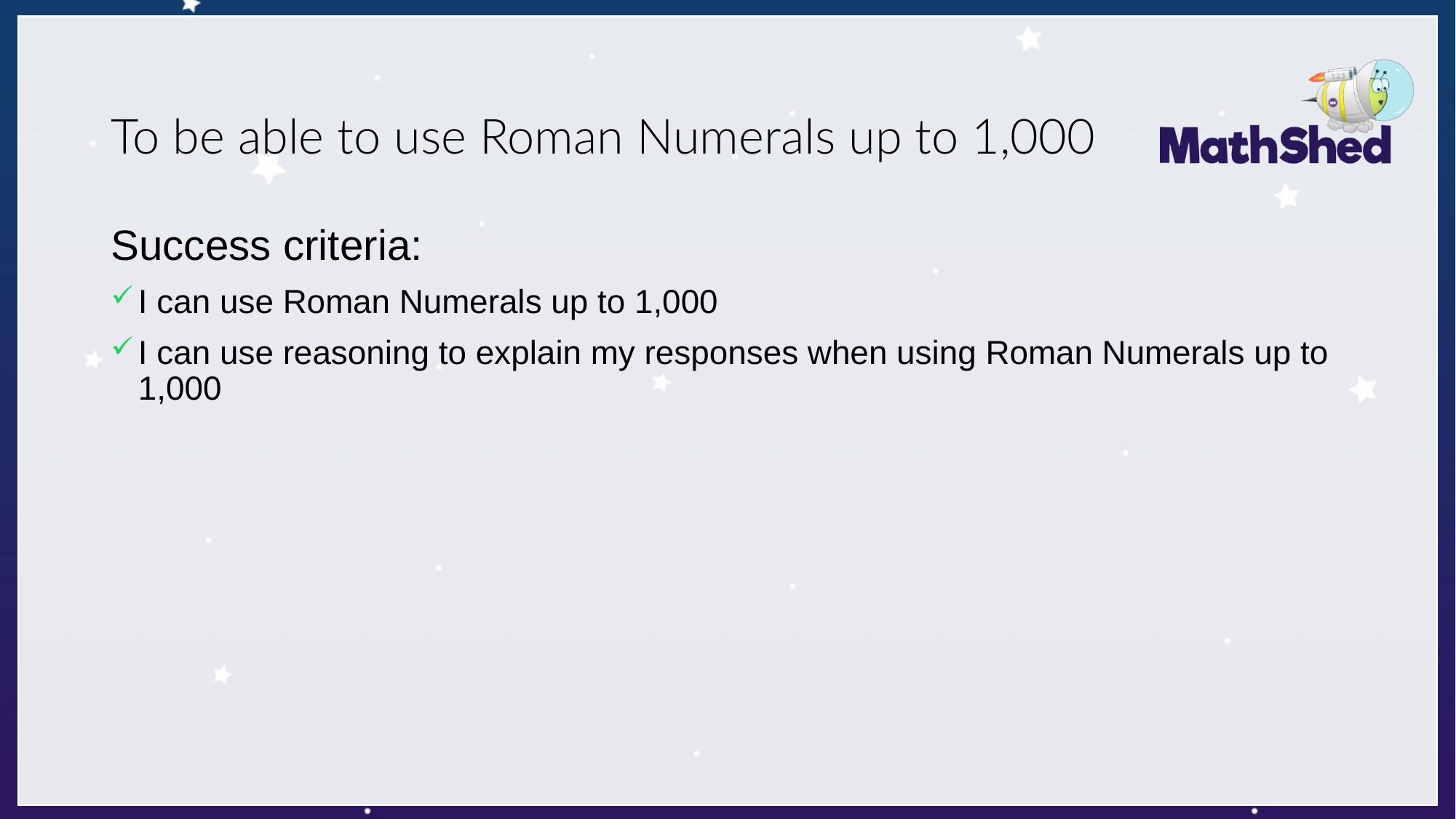

# To be able to use Roman Numerals up to 1,000
Success criteria:
I can use Roman Numerals up to 1,000
I can use reasoning to explain my responses when using Roman Numerals up to 1,000